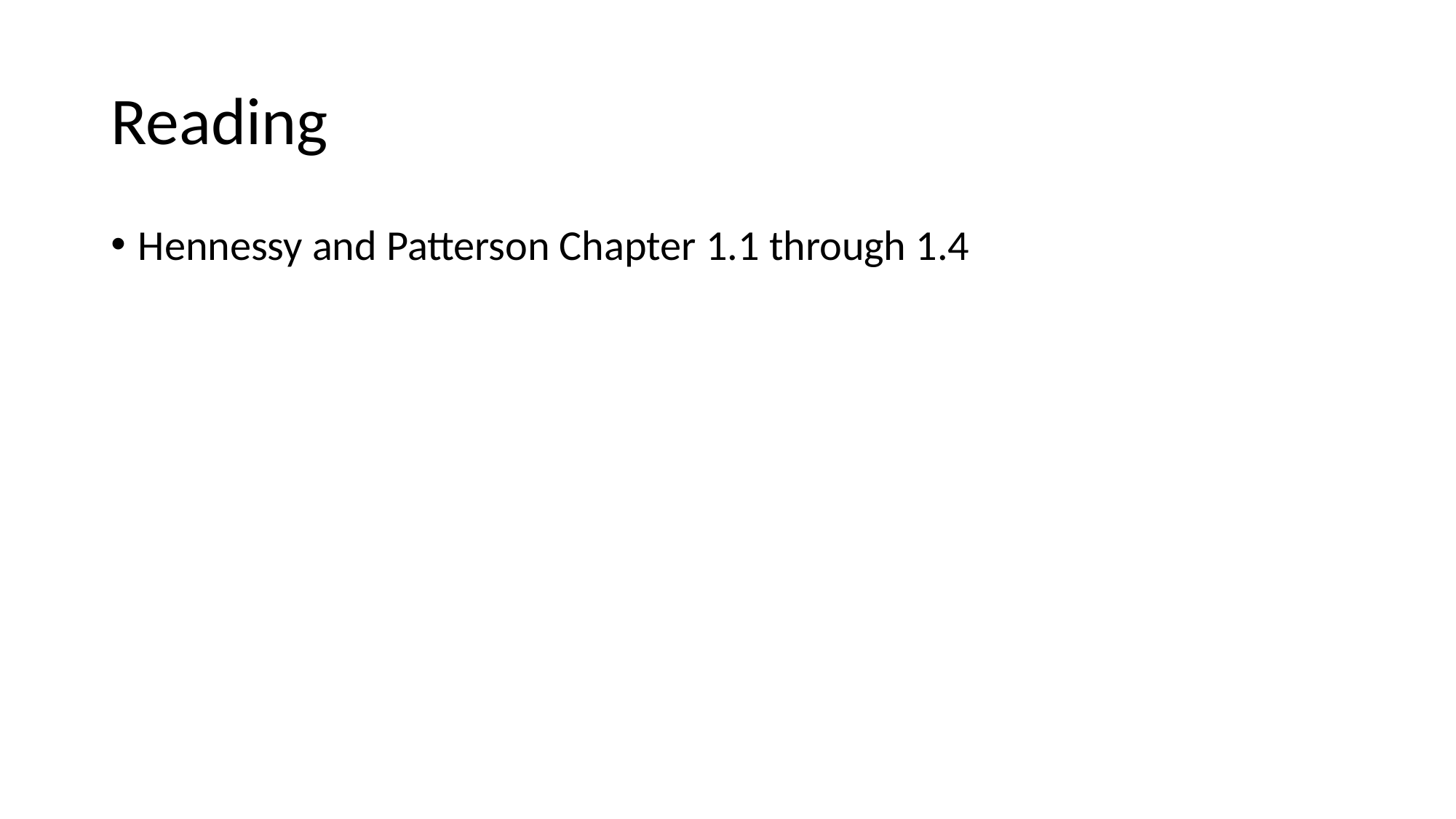

# Reading
Hennessy and Patterson Chapter 1.1 through 1.4